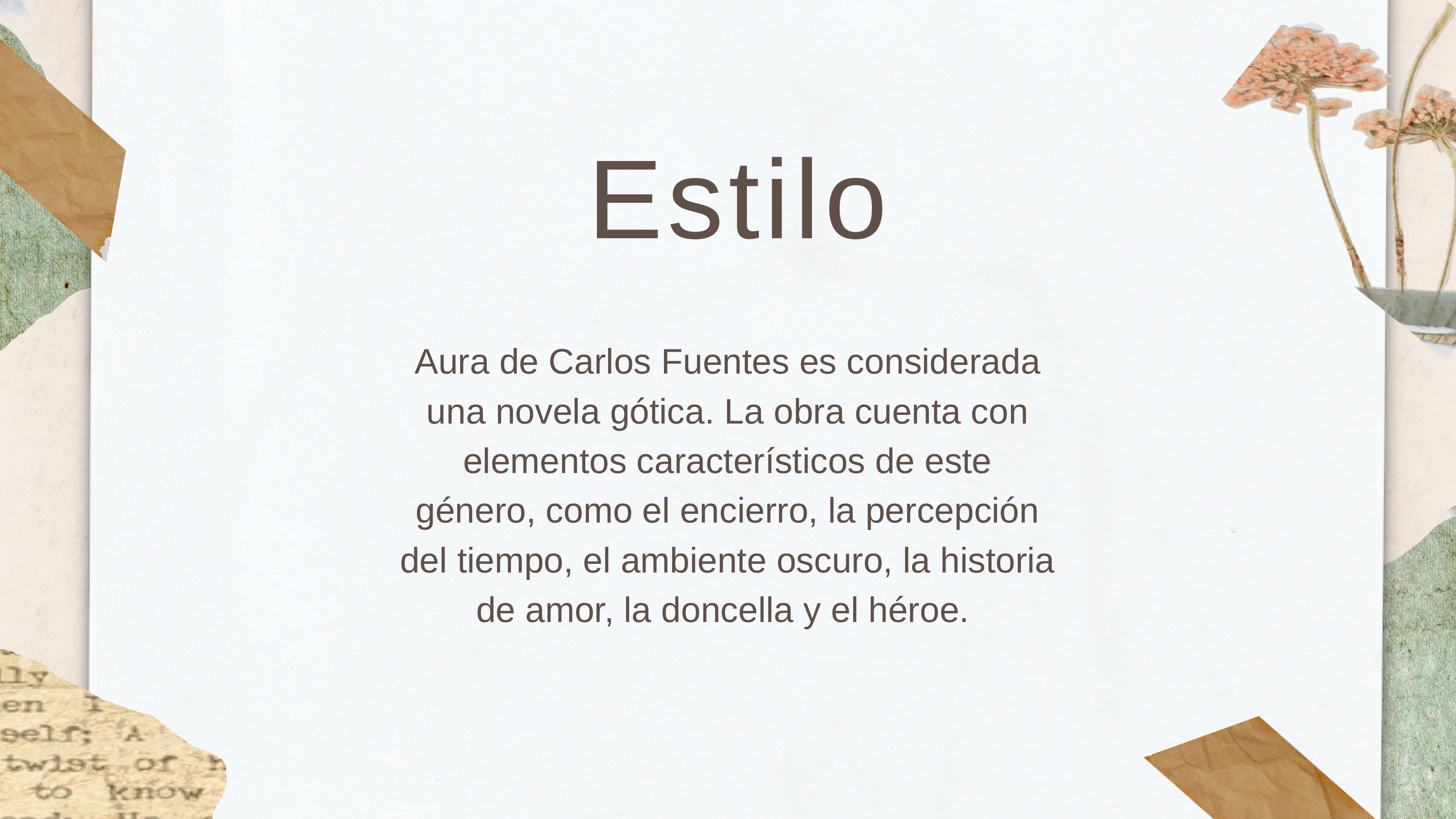

Estilo
Aura de Carlos Fuentes es considerada una novela gótica. La obra cuenta con elementos característicos de este género, como el encierro, la percepción del tiempo, el ambiente oscuro, la historia de amor, la doncella y el héroe.